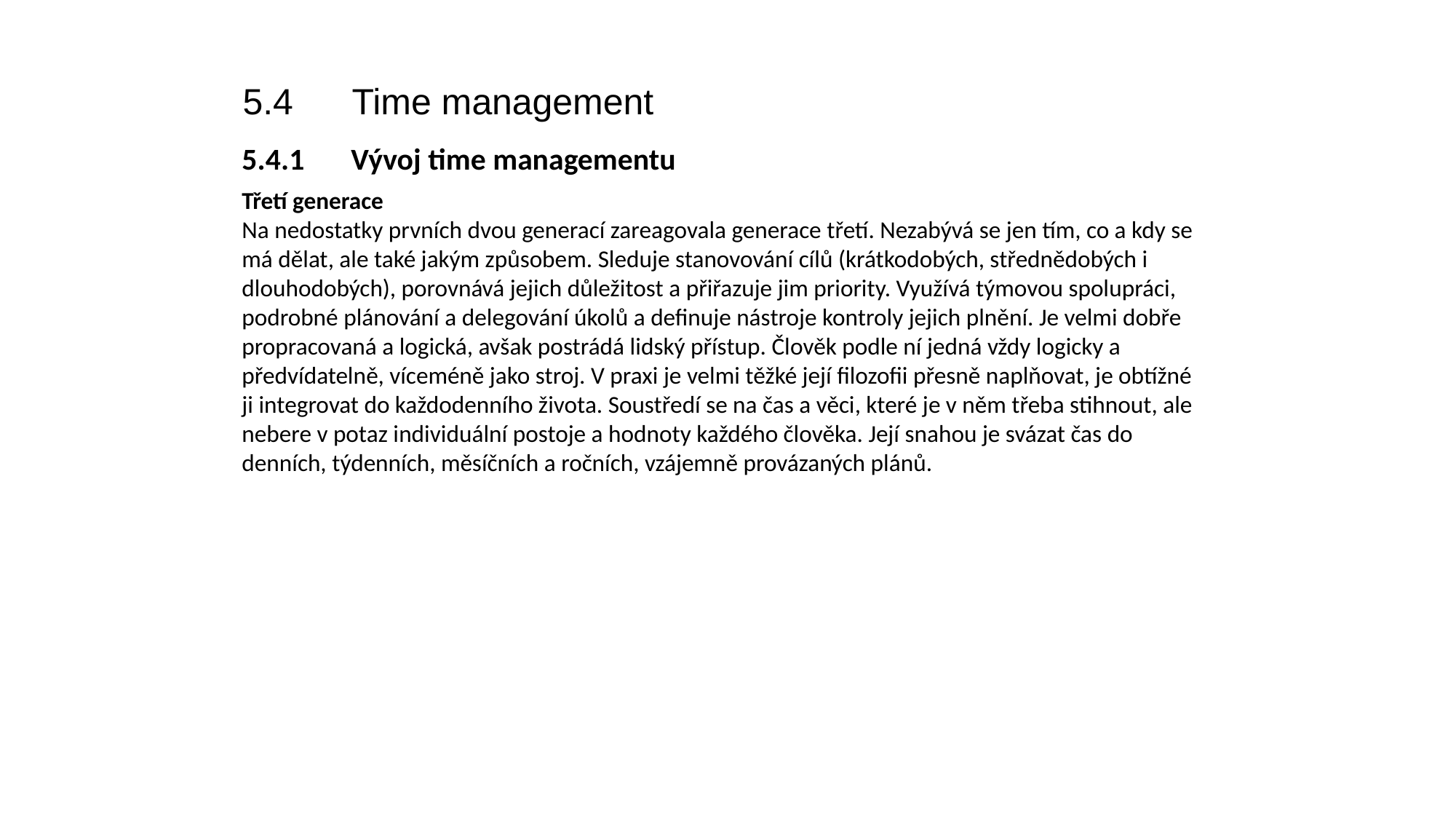

5.4	Time management
5.4.1	Vývoj time managementu

Třetí generace
Na nedostatky prvních dvou generací zareagovala generace třetí. Nezabývá se jen tím, co a kdy se má dělat, ale také jakým způsobem. Sleduje stanovování cílů (krátkodobých, střednědobých i dlouhodobých), porovnává jejich důležitost a přiřazuje jim priority. Využívá týmovou spolupráci, podrobné plánování a delegování úkolů a definuje nástroje kontroly jejich plnění. Je velmi dobře propracovaná a logická, avšak postrádá lidský přístup. Člověk podle ní jedná vždy logicky a předvídatelně, víceméně jako stroj. V praxi je velmi těžké její filozofii přesně naplňovat, je obtížné ji integrovat do každodenního života. Soustředí se na čas a věci, které je v něm třeba stihnout, ale nebere v potaz individuální postoje a hodnoty každého člověka. Její snahou je svázat čas do denních, týdenních, měsíčních a ročních, vzájemně provázaných plánů.